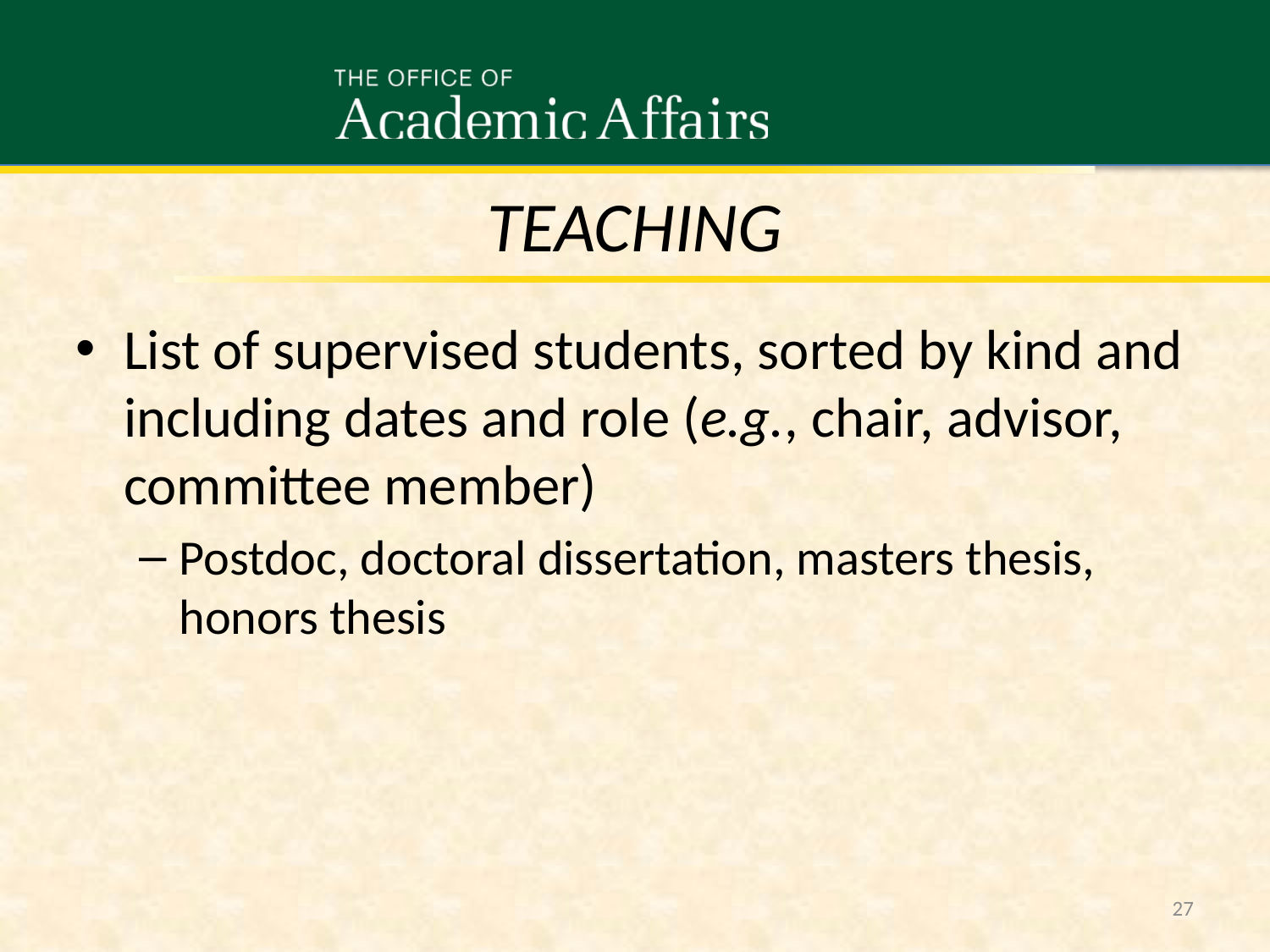

Teaching
List of supervised students, sorted by kind and including dates and role (e.g., chair, advisor, committee member)
Postdoc, doctoral dissertation, masters thesis, honors thesis
27